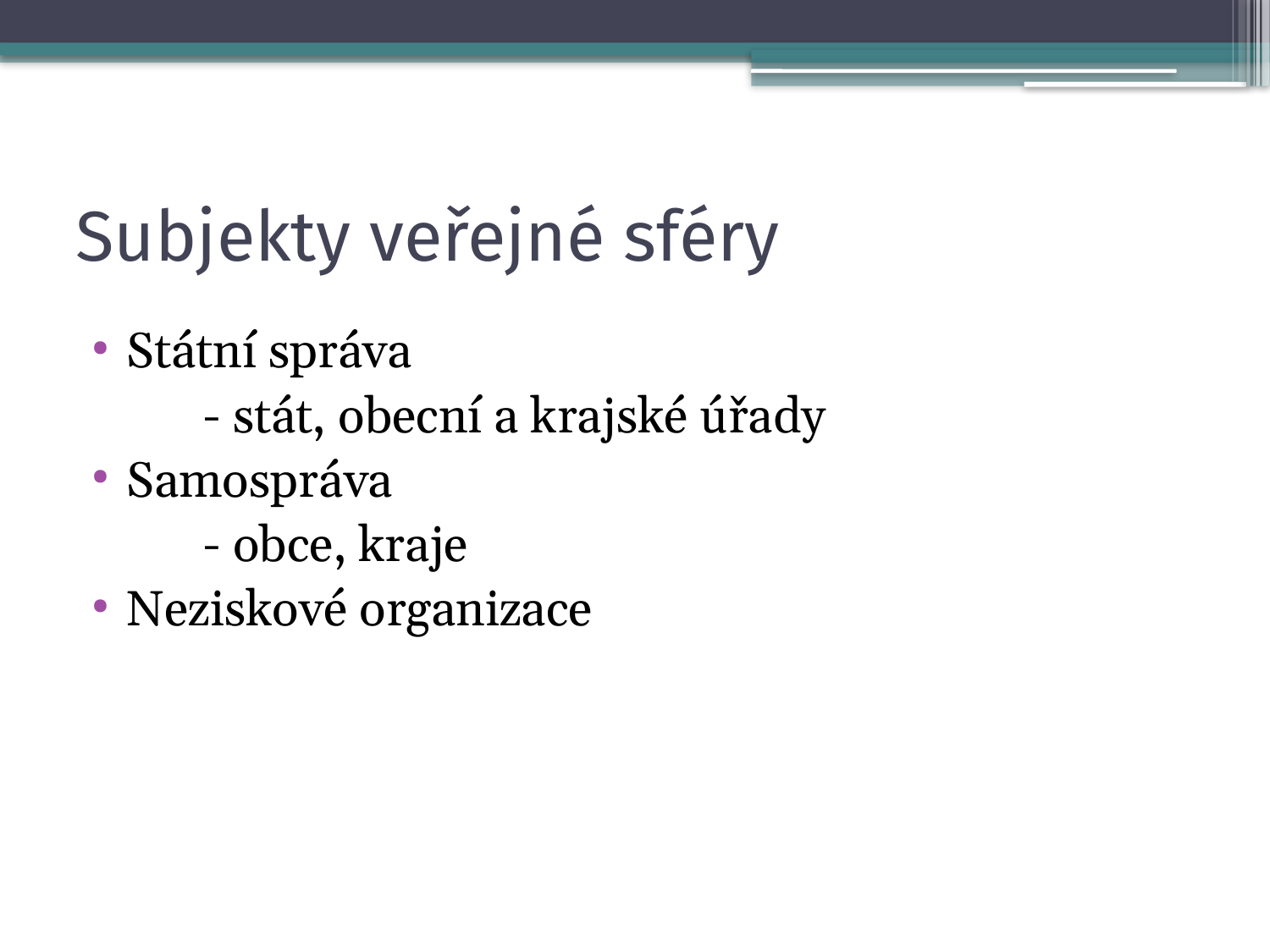

# Subjekty veřejné sféry
Státní správa
	- stát, obecní a krajské úřady
Samospráva
	- obce, kraje
Neziskové organizace